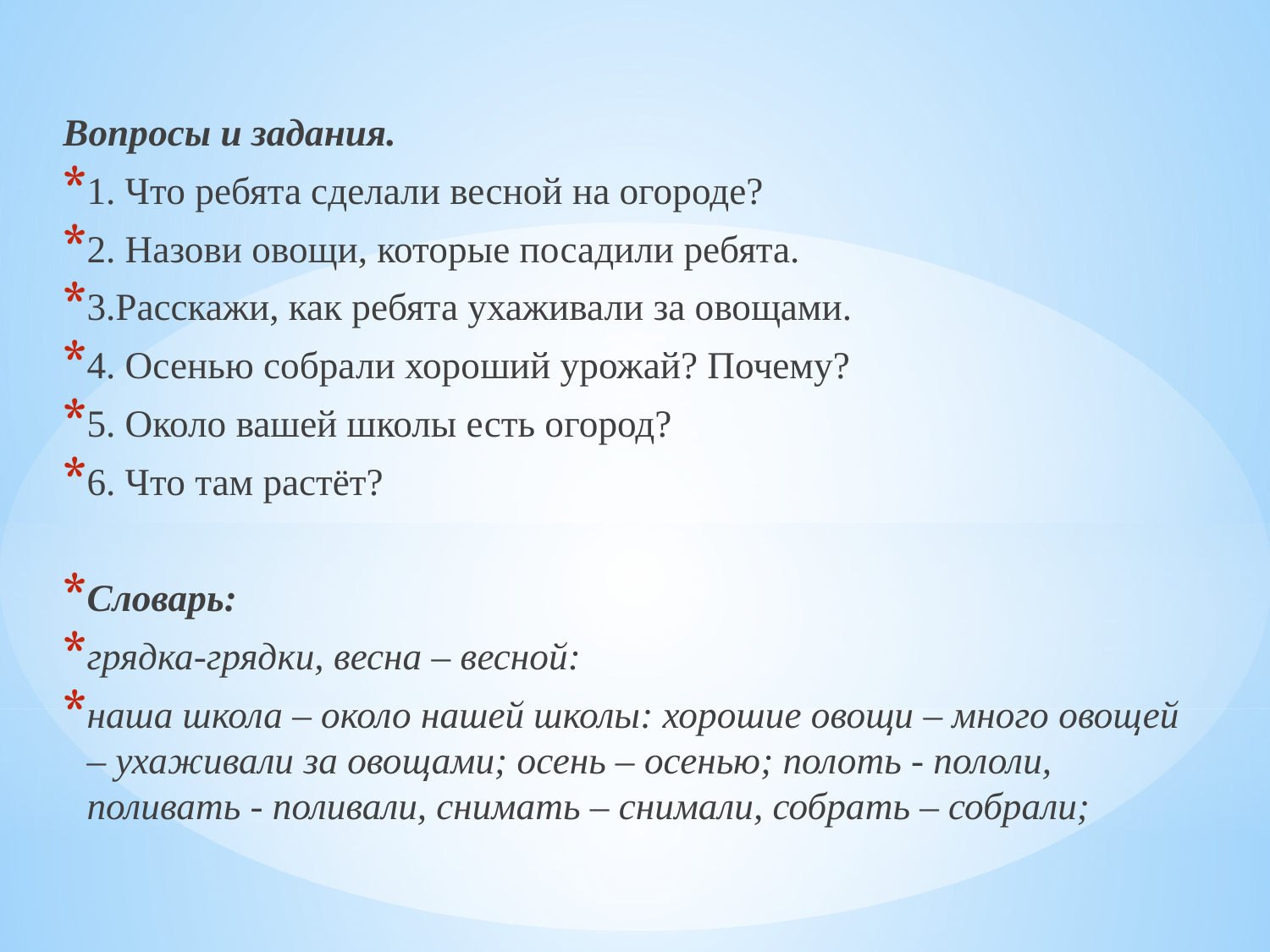

Вопросы и задания.
1. Что ребята сделали весной на огороде?
2. Назови овощи, которые посадили ребята.
3.Расскажи, как ребята ухаживали за овощами.
4. Осенью собрали хороший урожай? Почему?
5. Около вашей школы есть огород?
6. Что там растёт?

Словарь:
грядка-грядки, весна – весной:
наша школа – около нашей школы: хорошие овощи – много овощей – ухаживали за овощами; осень – осенью; полоть - пололи, поливать - поливали, снимать – снимали, собрать – собрали;